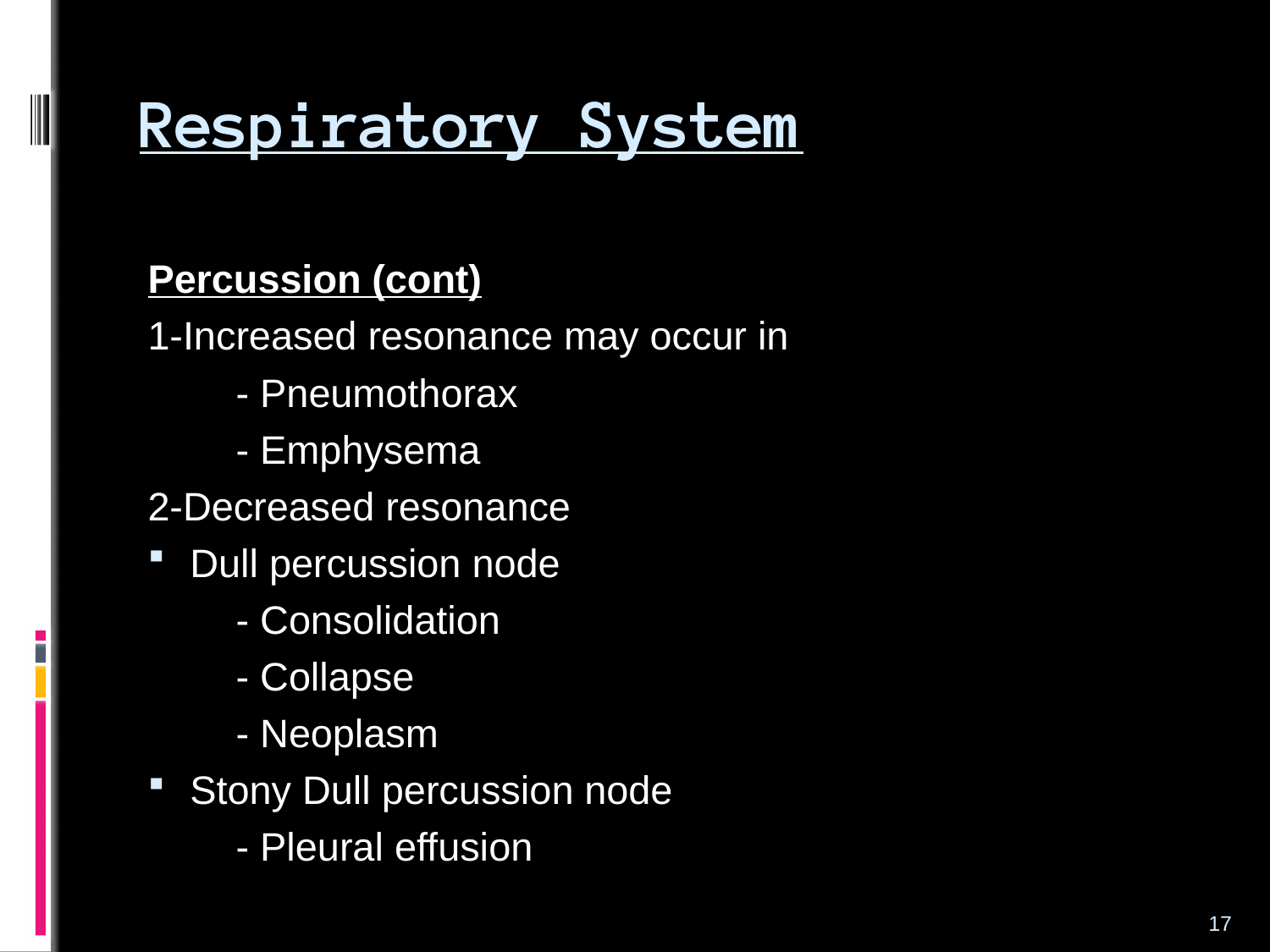

# Respiratory System
Percussion (cont)
1-Increased resonance may occur in
        - Pneumothorax
        - Emphysema
2-Decreased resonance
Dull percussion node
        - Consolidation
        - Collapse
        - Neoplasm
Stony Dull percussion node
        - Pleural effusion
17